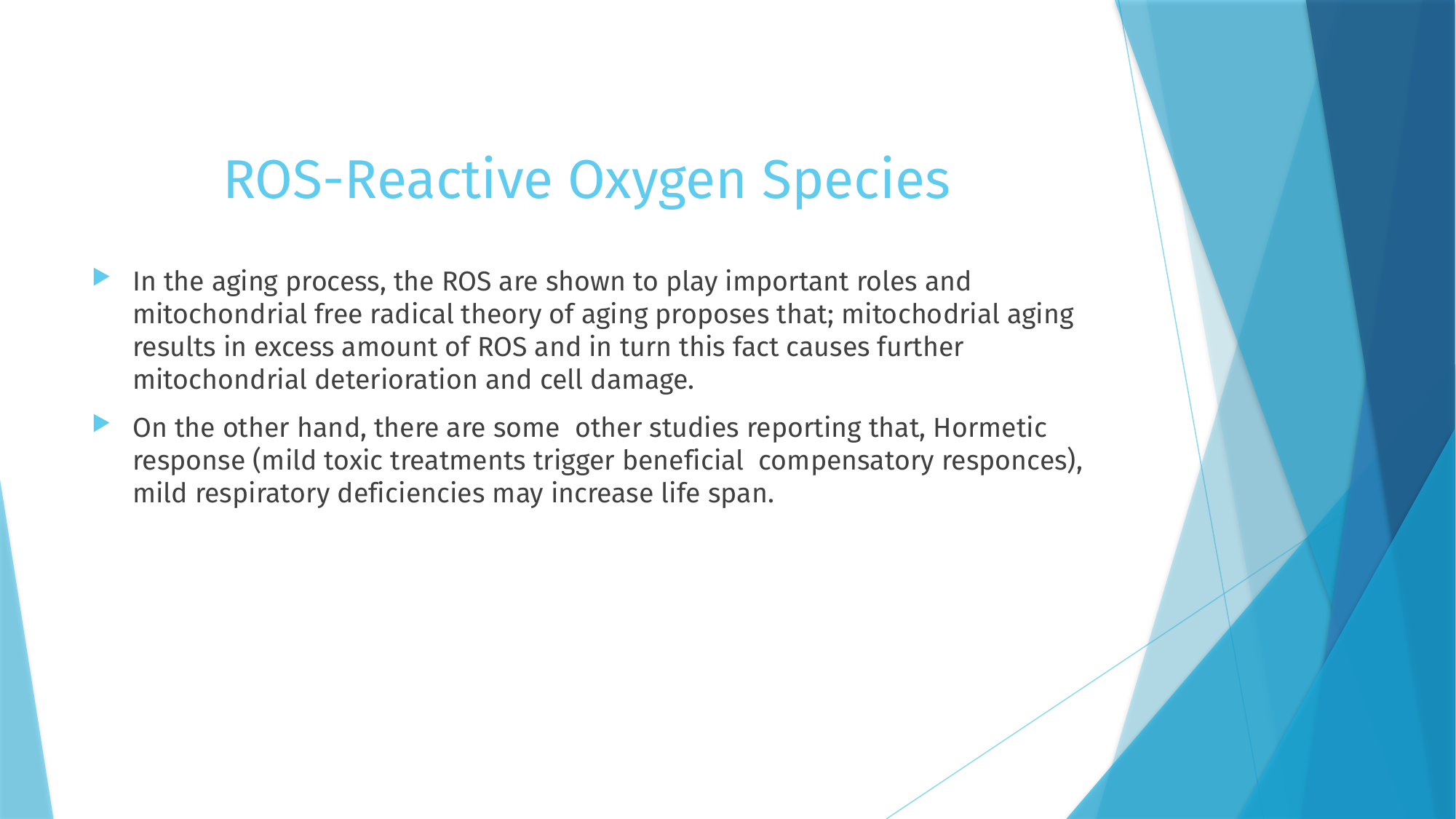

# ROS-Reactive Oxygen Species
In the aging process, the ROS are shown to play important roles and mitochondrial free radical theory of aging proposes that; mitochodrial aging results in excess amount of ROS and in turn this fact causes further mitochondrial deterioration and cell damage.
On the other hand, there are some  other studies reporting that, Hormetic response (mild toxic treatments trigger beneficial  compensatory responces), mild respiratory deficiencies may increase life span.